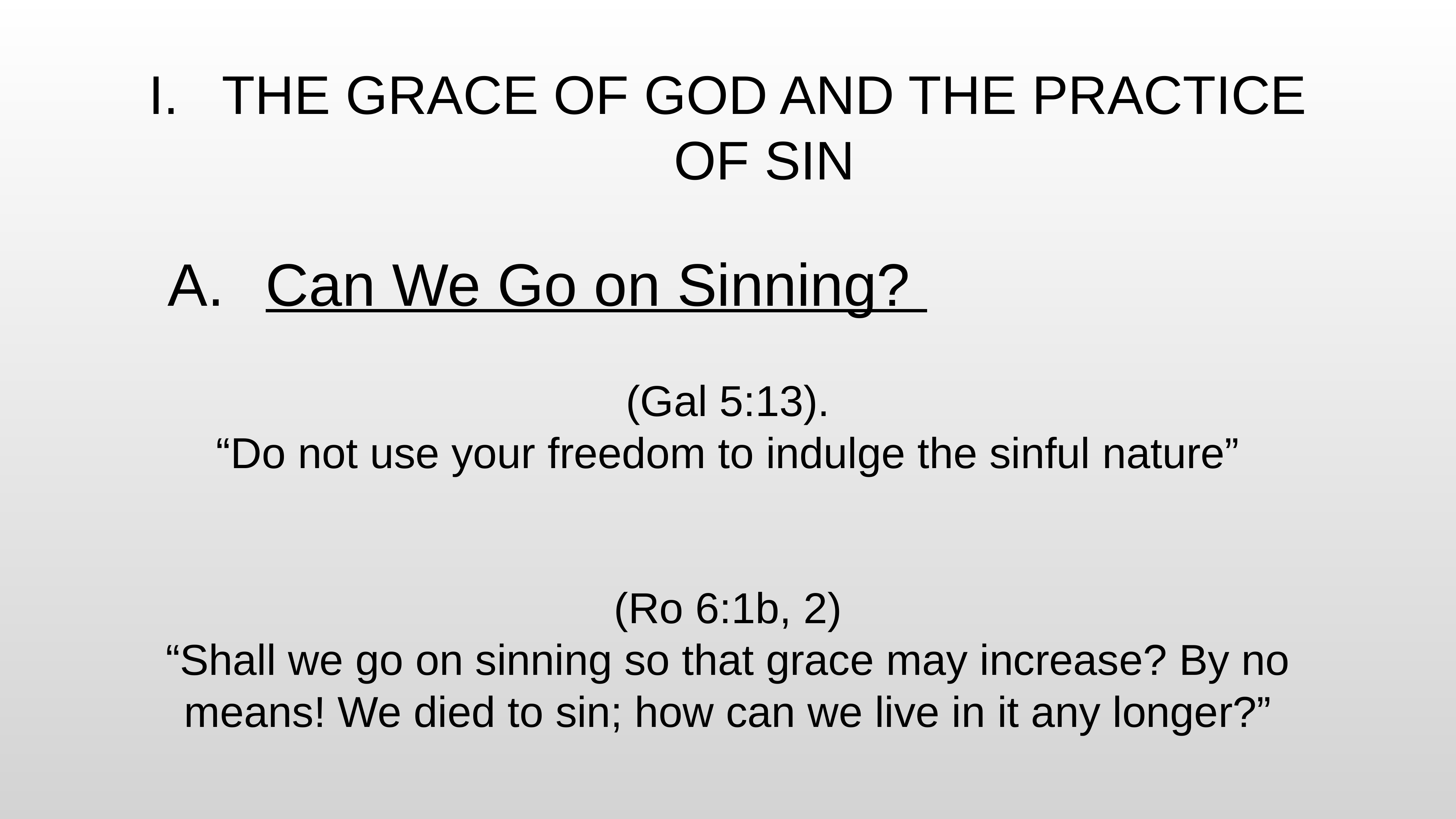

# THE GRACE OF GOD AND THE PRACTICE OF SIN
Can We Go on Sinning?
(Gal 5:13).
“Do not use your freedom to indulge the sinful nature”
(Ro 6:1b, 2)
“Shall we go on sinning so that grace may increase? By no means! We died to sin; how can we live in it any longer?”